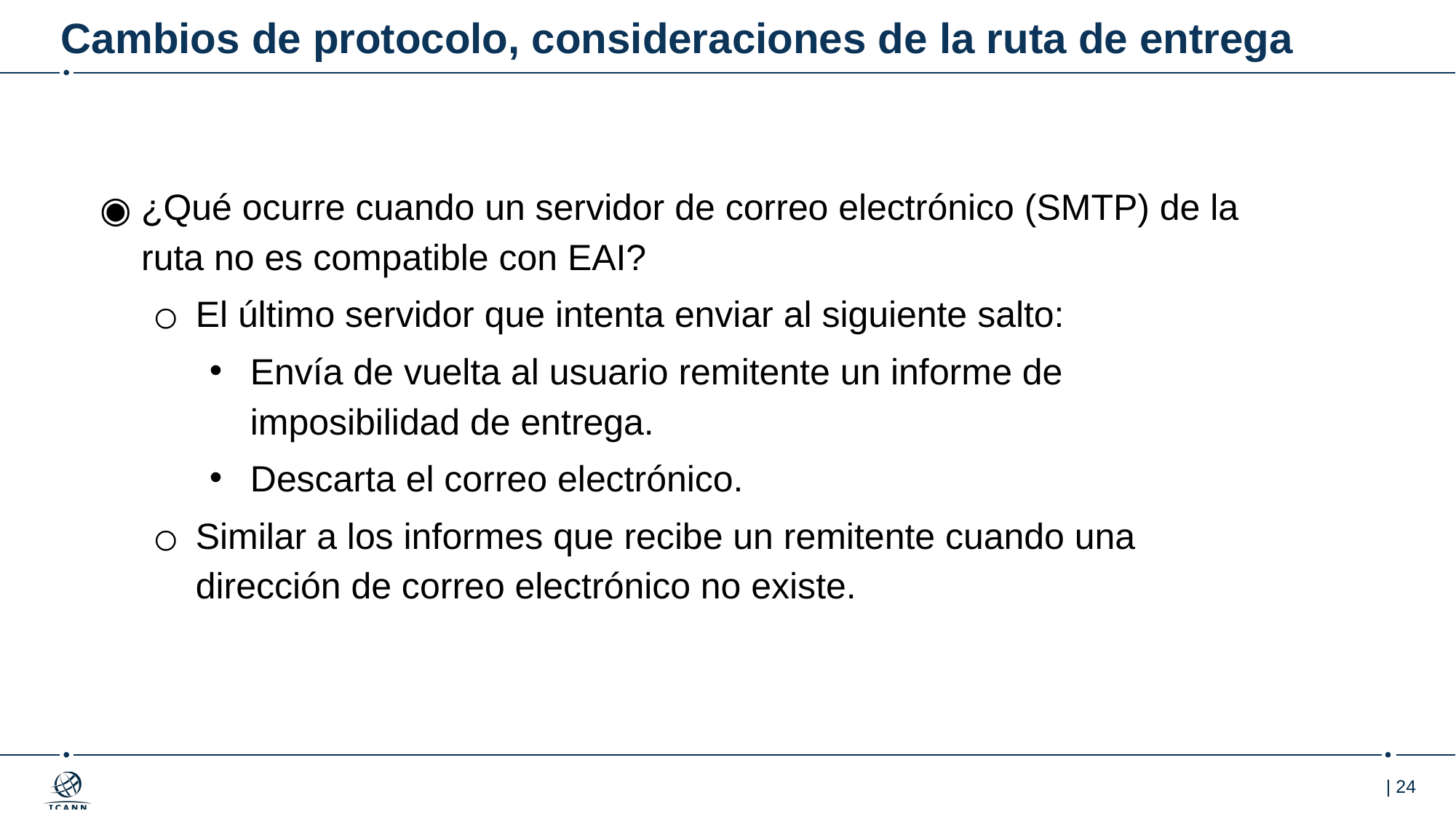

# Cambios de protocolo, consideraciones de la ruta de entrega
¿Qué ocurre cuando un servidor de correo electrónico (SMTP) de la ruta no es compatible con EAI?
El último servidor que intenta enviar al siguiente salto:
Envía de vuelta al usuario remitente un informe de imposibilidad de entrega.
Descarta el correo electrónico.
Similar a los informes que recibe un remitente cuando una dirección de correo electrónico no existe.